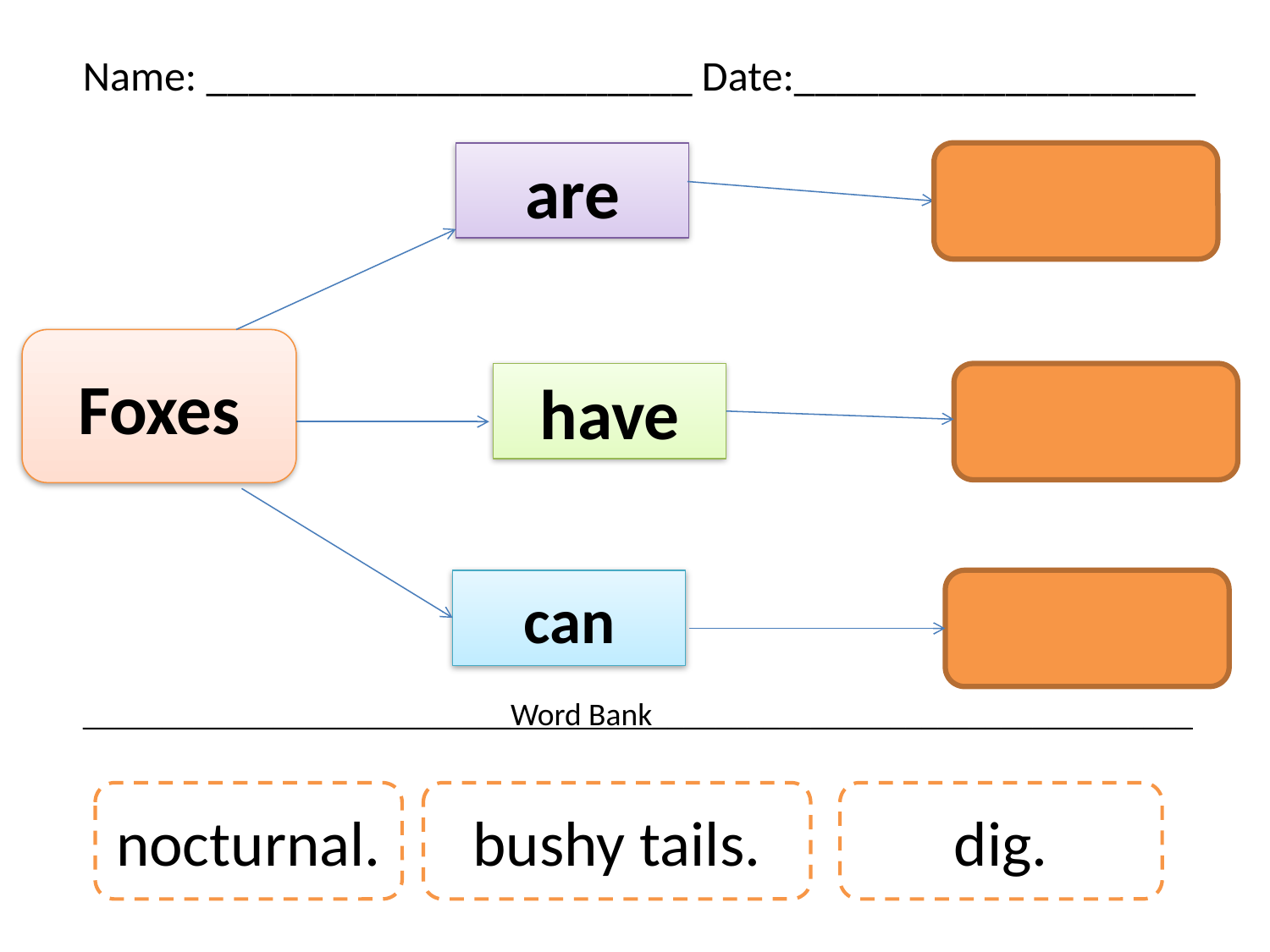

# Name: _______________________ Date:___________________
are

Foxes
have

can

___________________________Word Bank__________________________________
nocturnal.
bushy tails.
dig.